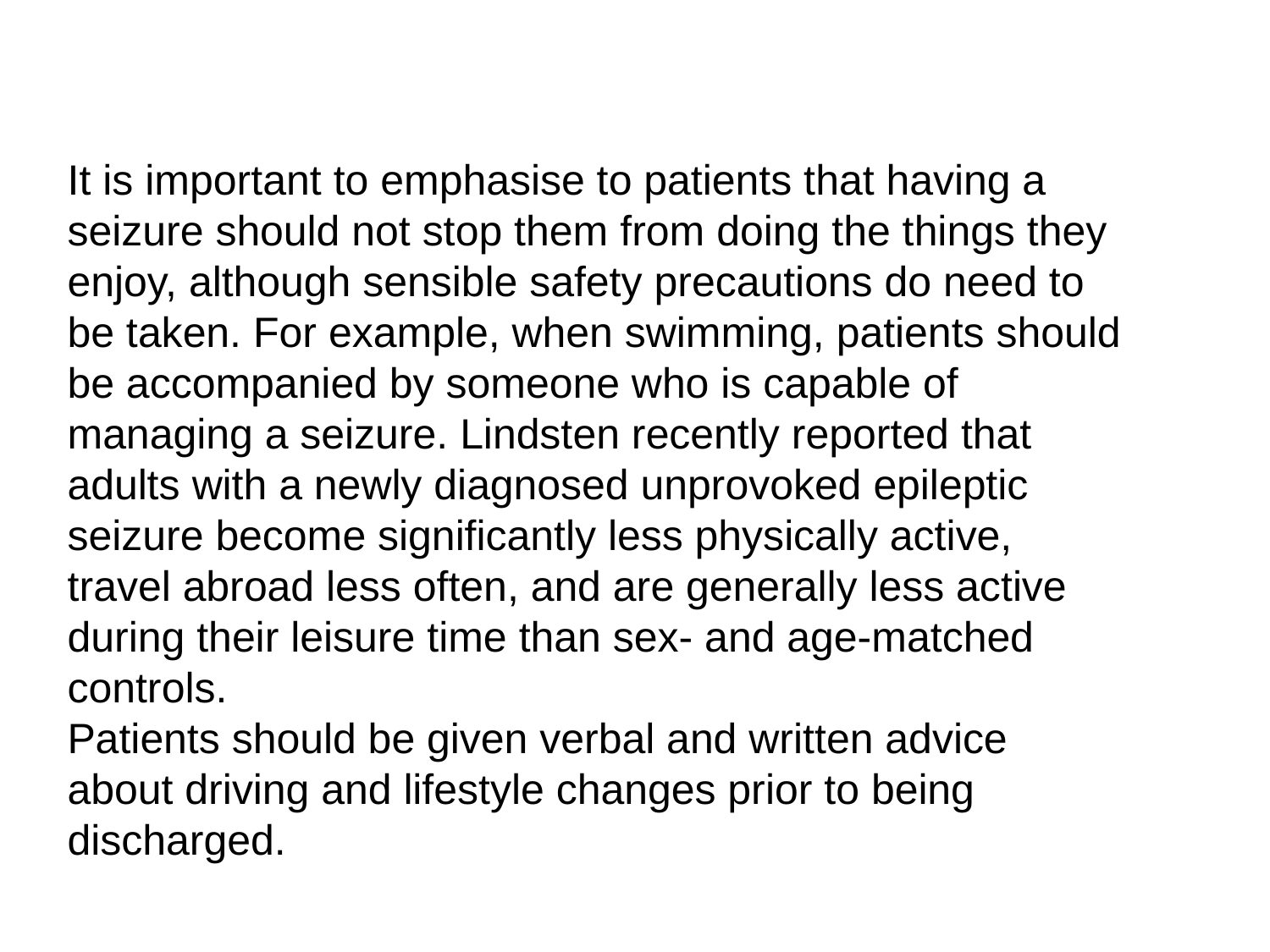

It is important to emphasise to patients that having a seizure should not stop them from doing the things they enjoy, although sensible safety precautions do need to be taken. For example, when swimming, patients should be accompanied by someone who is capable of managing a seizure. Lindsten recently reported that adults with a newly diagnosed unprovoked epileptic seizure become significantly less physically active, travel abroad less often, and are generally less active during their leisure time than sex- and age-matched controls.
Patients should be given verbal and written advice about driving and lifestyle changes prior to being discharged.